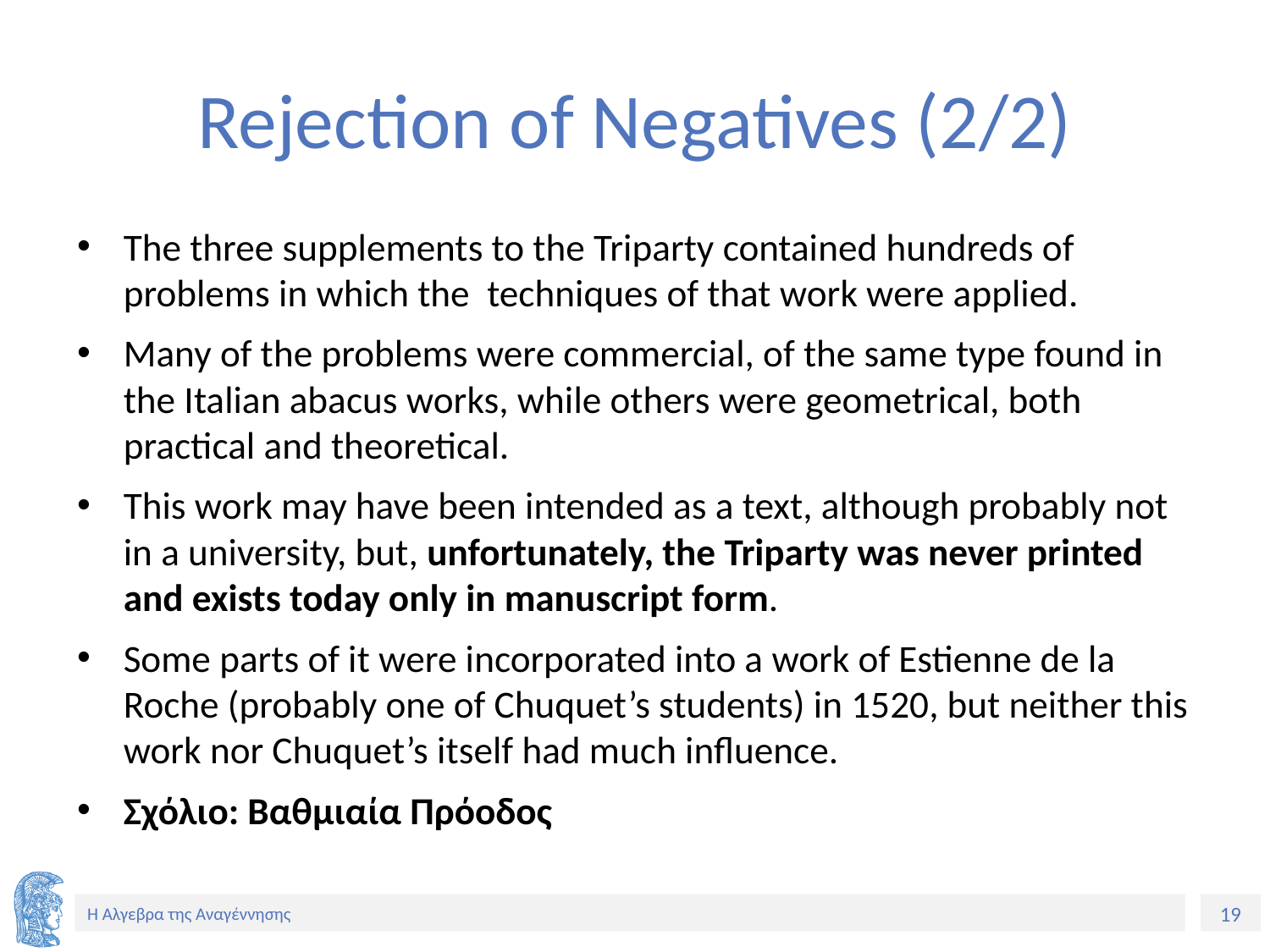

# Rejection of Negatives (2/2)
The three supplements to the Triparty contained hundreds of problems in which the  techniques of that work were applied.
Many of the problems were commercial, of the same type found in the Italian abacus works, while others were geometrical, both practical and theoretical.
This work may have been intended as a text, although probably not in a university, but, unfortunately, the Triparty was never printed and exists today only in manuscript form.
Some parts of it were incorporated into a work of Estienne de la Roche (probably one of Chuquet’s students) in 1520, but neither this work nor Chuquet’s itself had much inﬂuence.
Σχόλιο: Βαθμιαία Πρόοδος